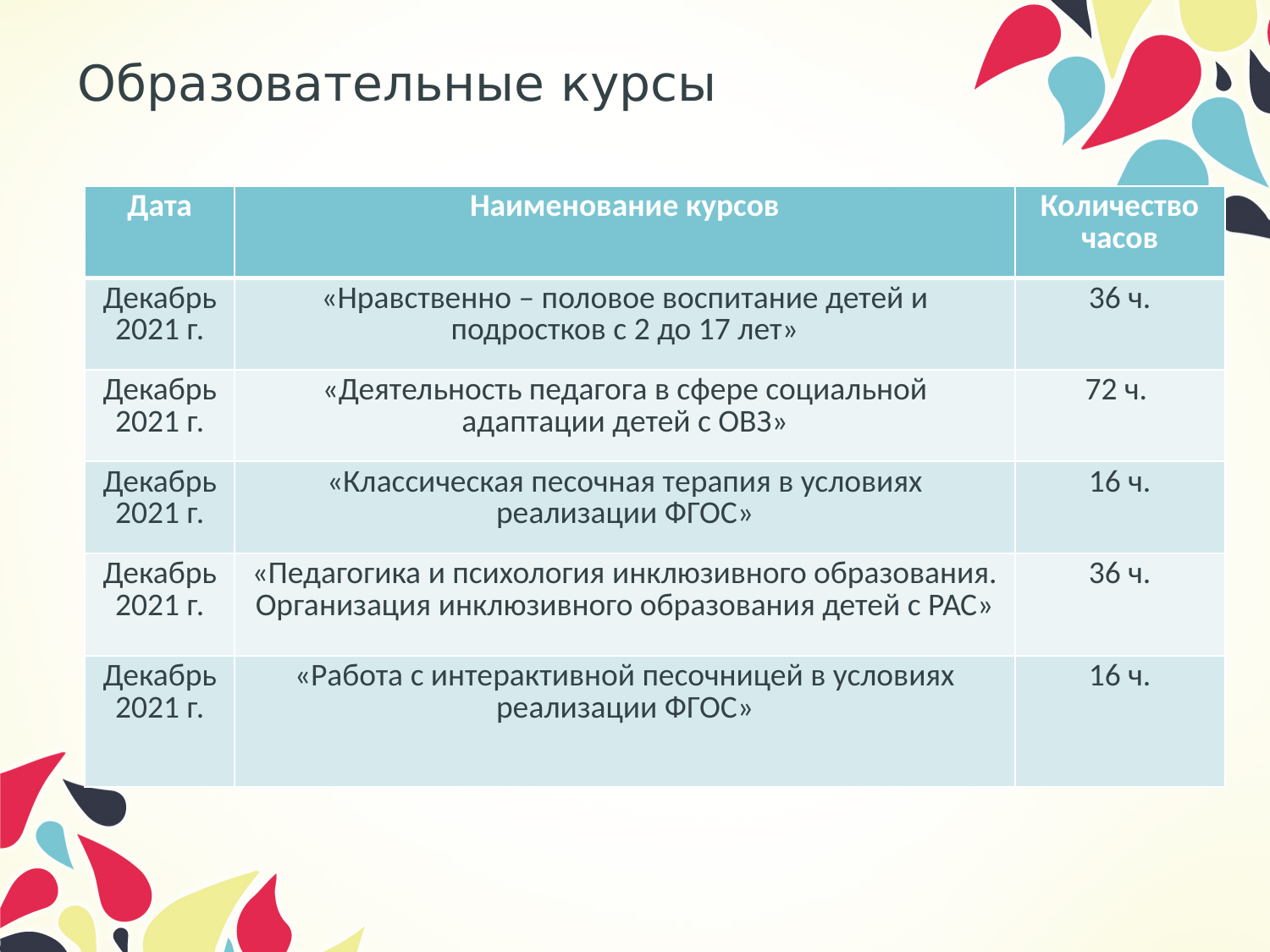

# Образовательные курсы
| Дата | Наименование курсов | Количество часов |
| --- | --- | --- |
| Декабрь 2021 г. | «Нравственно – половое воспитание детей и подростков с 2 до 17 лет» | 36 ч. |
| Декабрь 2021 г. | «Деятельность педагога в сфере социальной адаптации детей с ОВЗ» | 72 ч. |
| Декабрь 2021 г. | «Классическая песочная терапия в условиях реализации ФГОС» | 16 ч. |
| Декабрь 2021 г. | «Педагогика и психология инклюзивного образования. Организация инклюзивного образования детей с РАС» | 36 ч. |
| Декабрь 2021 г. | «Работа с интерактивной песочницей в условиях реализации ФГОС» | 16 ч. |